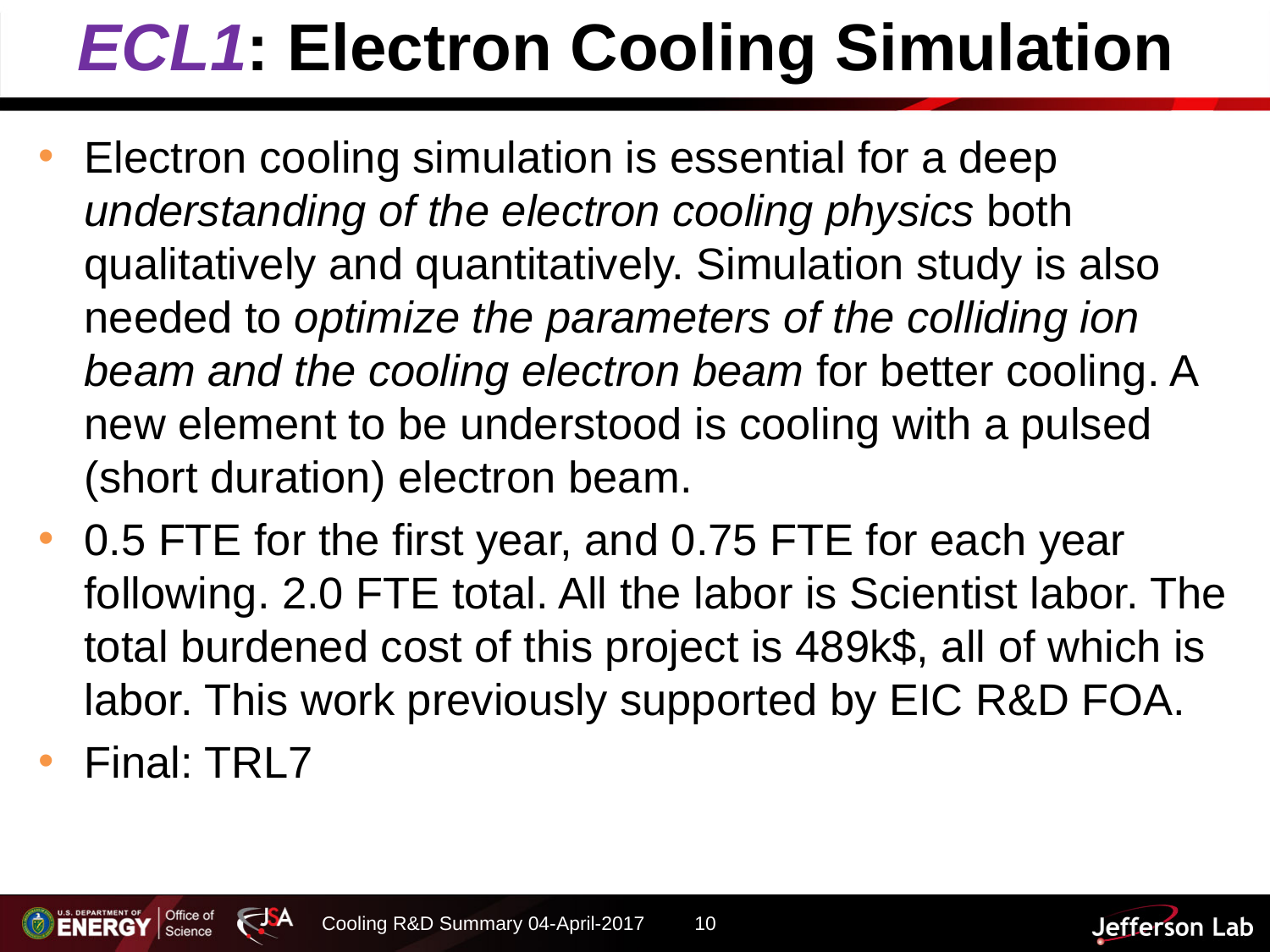

# ECL1: Electron Cooling Simulation
Electron cooling simulation is essential for a deep understanding of the electron cooling physics both qualitatively and quantitatively. Simulation study is also needed to optimize the parameters of the colliding ion beam and the cooling electron beam for better cooling. A new element to be understood is cooling with a pulsed (short duration) electron beam.
0.5 FTE for the first year, and 0.75 FTE for each year following. 2.0 FTE total. All the labor is Scientist labor. The total burdened cost of this project is 489k$, all of which is  labor. This work previously supported by EIC R&D FOA.
Final: TRL7